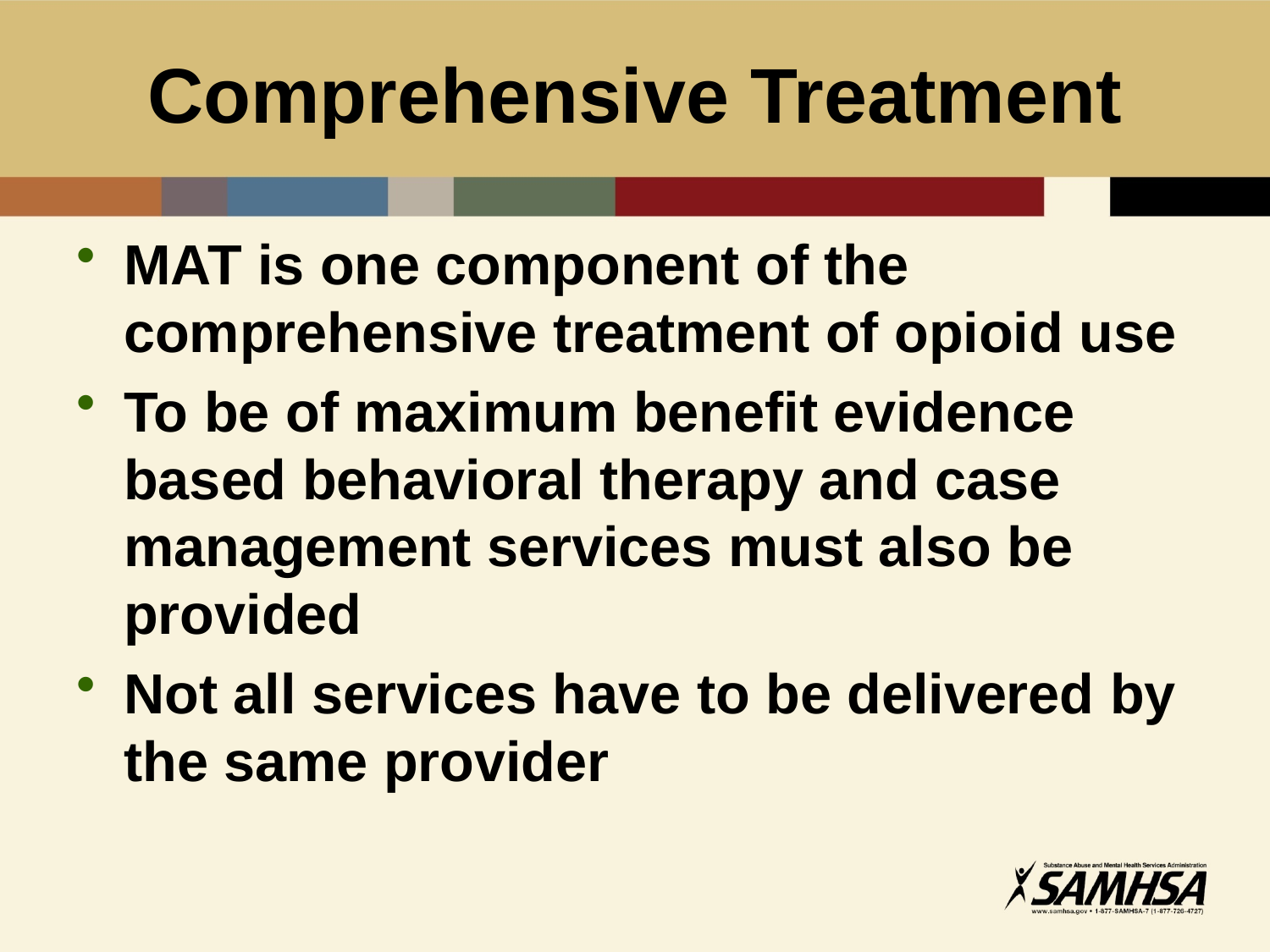

# Comprehensive Treatment
MAT is one component of the comprehensive treatment of opioid use
To be of maximum benefit evidence based behavioral therapy and case management services must also be provided
Not all services have to be delivered by the same provider